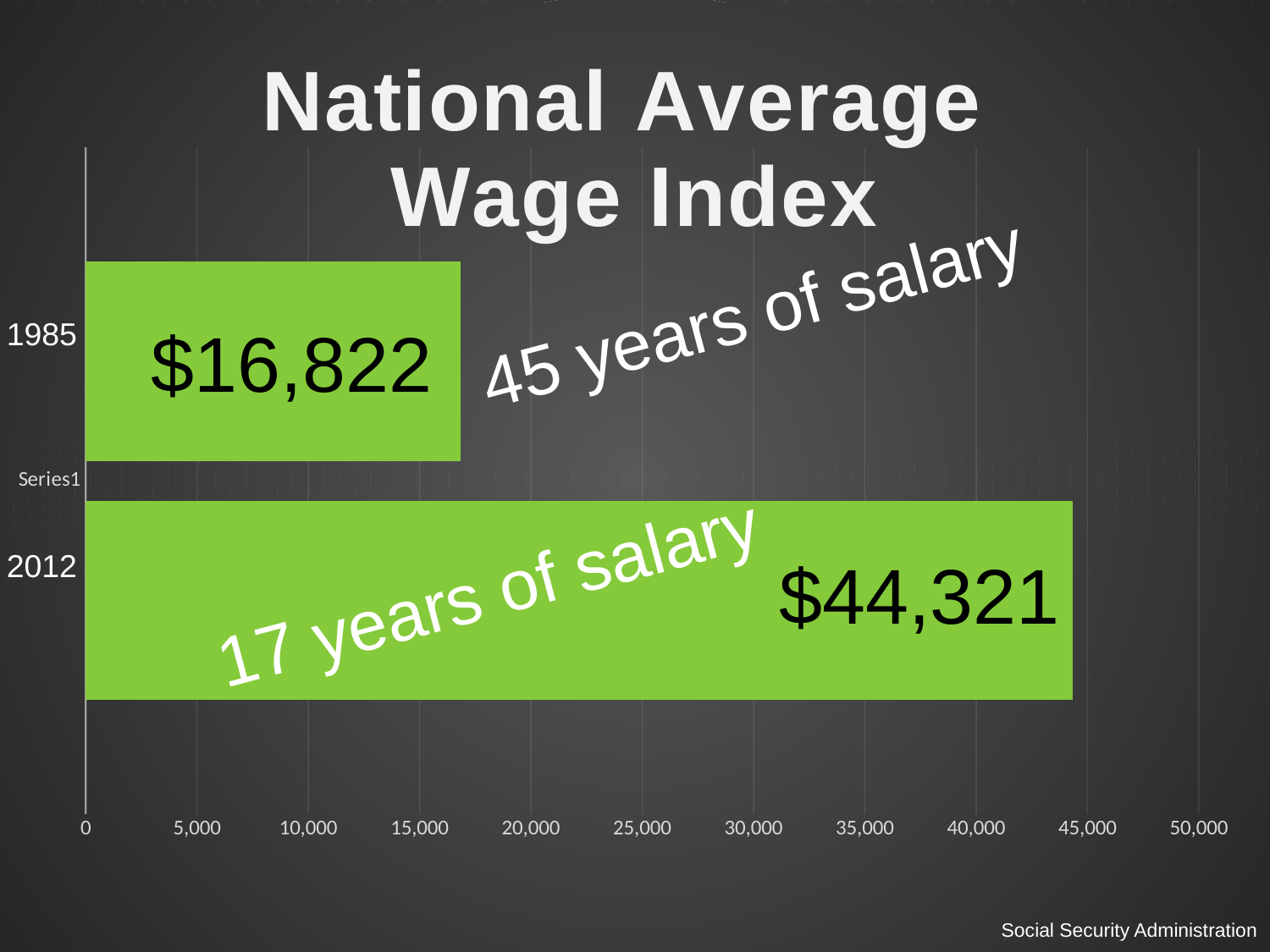

### Chart: National Average
Wage Index

| Category | Series 1 | Series 2 |
|---|---|---|
|  | 44321.0 | 16822.0 |
45 years of salary
1985
$16,822
17 years of salary
2012
$44,321
Social Security Administration
U.S. Bureau of Labor Statistics